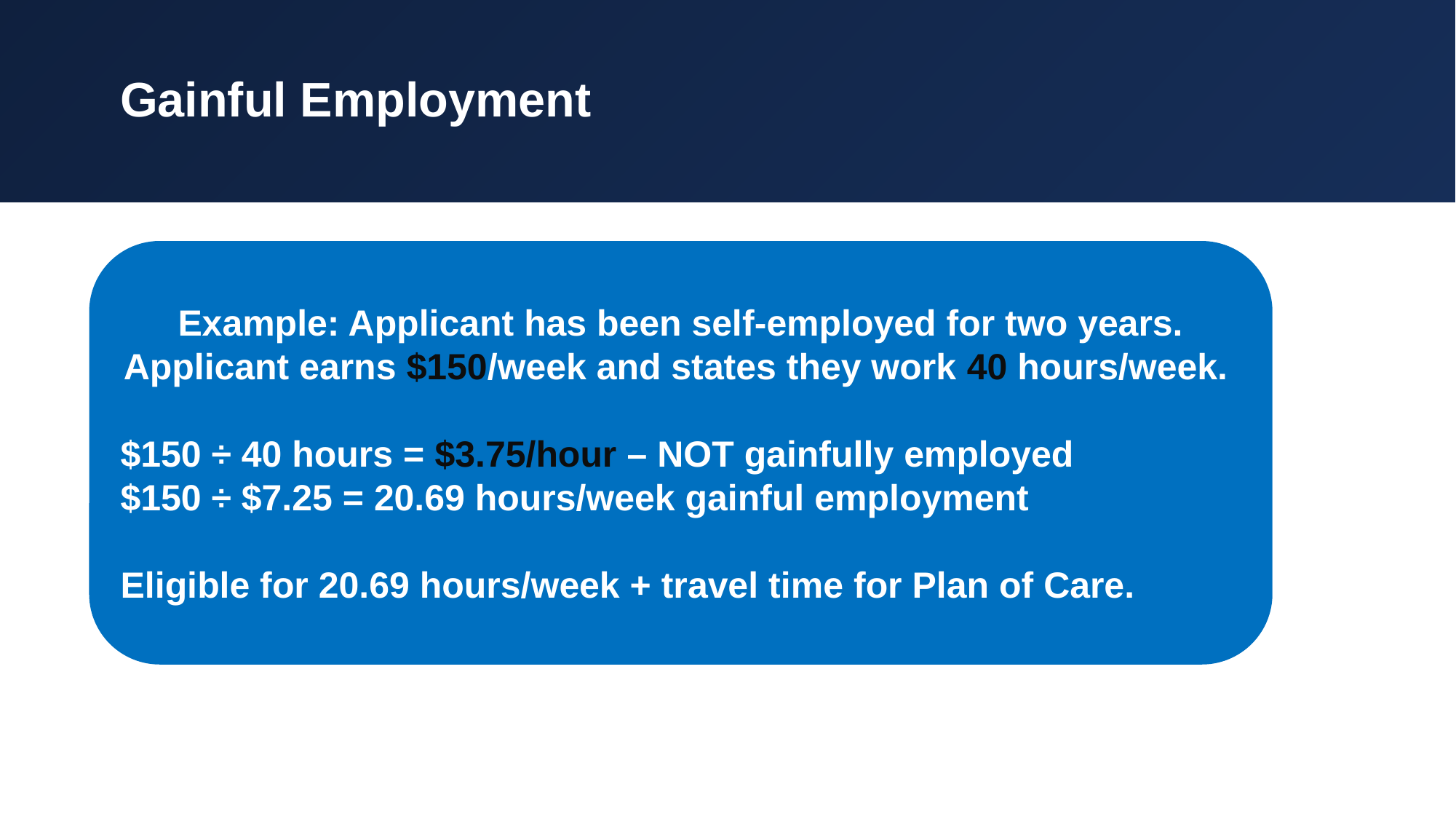

# Gainful Employment
Example: Applicant has been self-employed for two years. Applicant earns $150/week and states they work 40 hours/week.

$150 ÷ 40 hours = $3.75/hour – NOT gainfully employed
$150 ÷ $7.25 = 20.69 hours/week gainful employment

Eligible for 20.69 hours/week + travel time for Plan of Care.